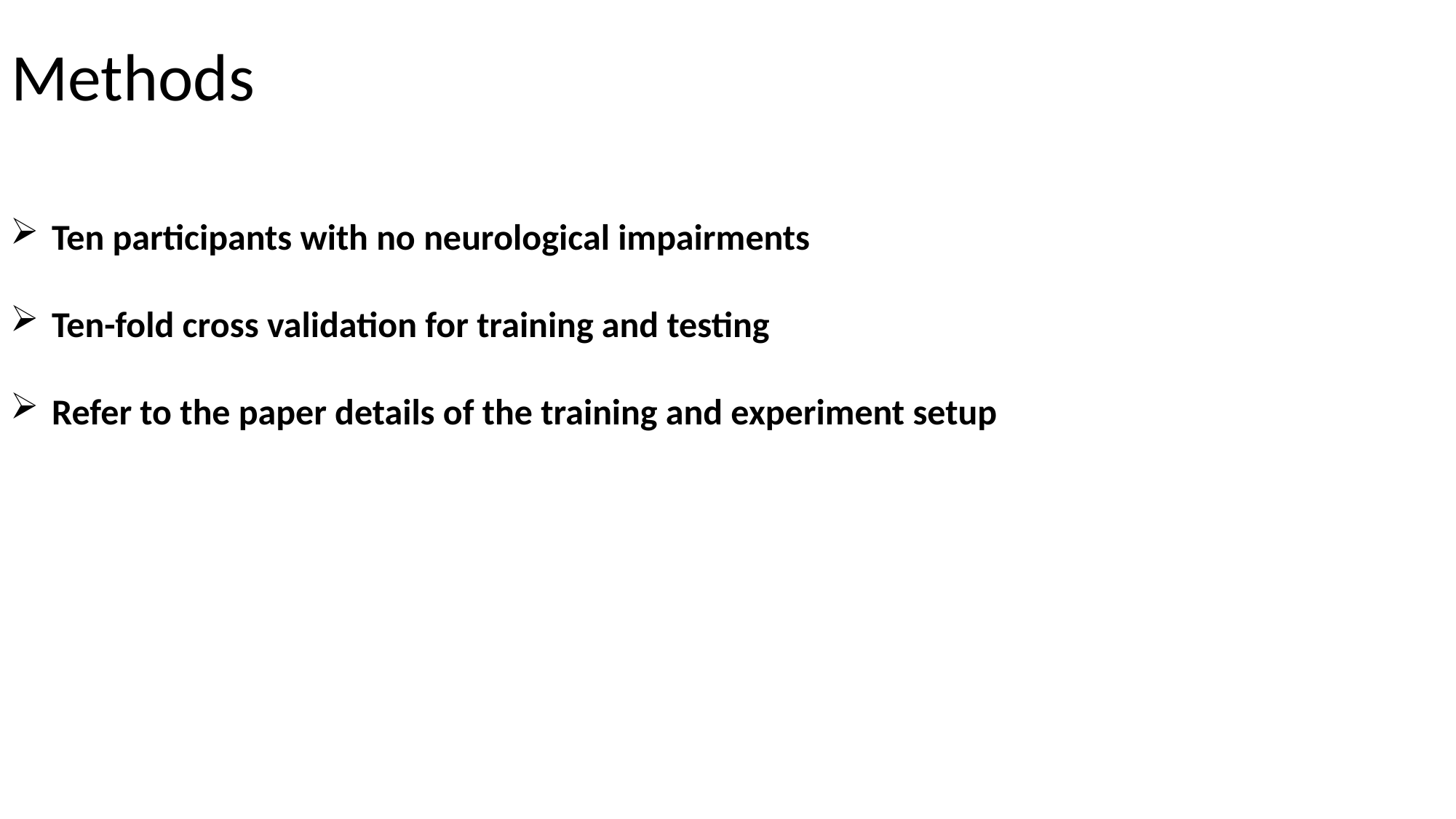

# Methods
Ten participants with no neurological impairments
Ten-fold cross validation for training and testing
Refer to the paper details of the training and experiment setup